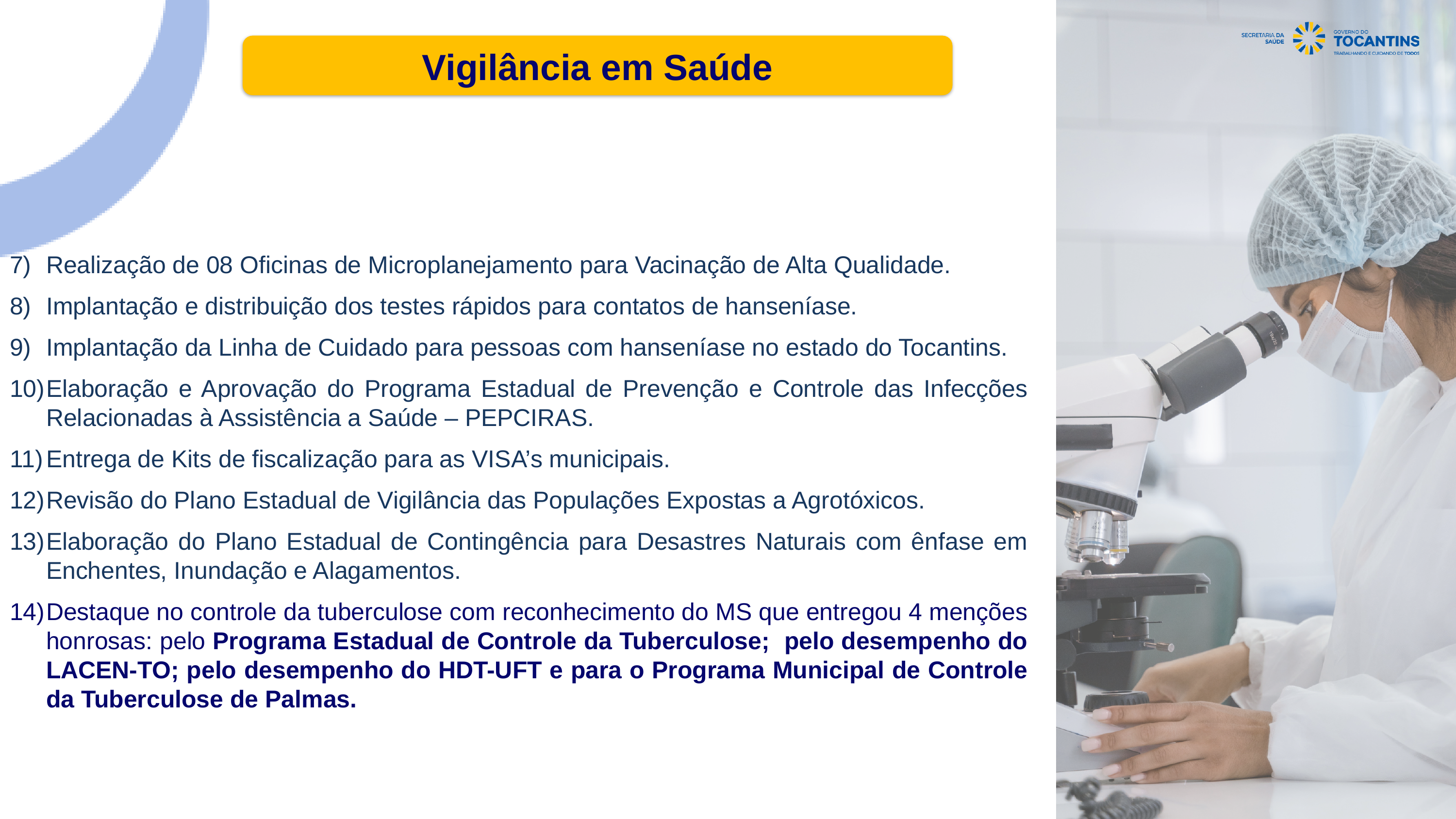

Vigilância em Saúde
Realização de 08 Oficinas de Microplanejamento para Vacinação de Alta Qualidade.
Implantação e distribuição dos testes rápidos para contatos de hanseníase.
Implantação da Linha de Cuidado para pessoas com hanseníase no estado do Tocantins.
Elaboração e Aprovação do Programa Estadual de Prevenção e Controle das Infecções Relacionadas à Assistência a Saúde – PEPCIRAS.
Entrega de Kits de fiscalização para as VISA’s municipais.
Revisão do Plano Estadual de Vigilância das Populações Expostas a Agrotóxicos.
Elaboração do Plano Estadual de Contingência para Desastres Naturais com ênfase em Enchentes, Inundação e Alagamentos.
Destaque no controle da tuberculose com reconhecimento do MS que entregou 4 menções honrosas: pelo Programa Estadual de Controle da Tuberculose;  pelo desempenho do LACEN-TO; pelo desempenho do HDT-UFT e para o Programa Municipal de Controle da Tuberculose de Palmas.